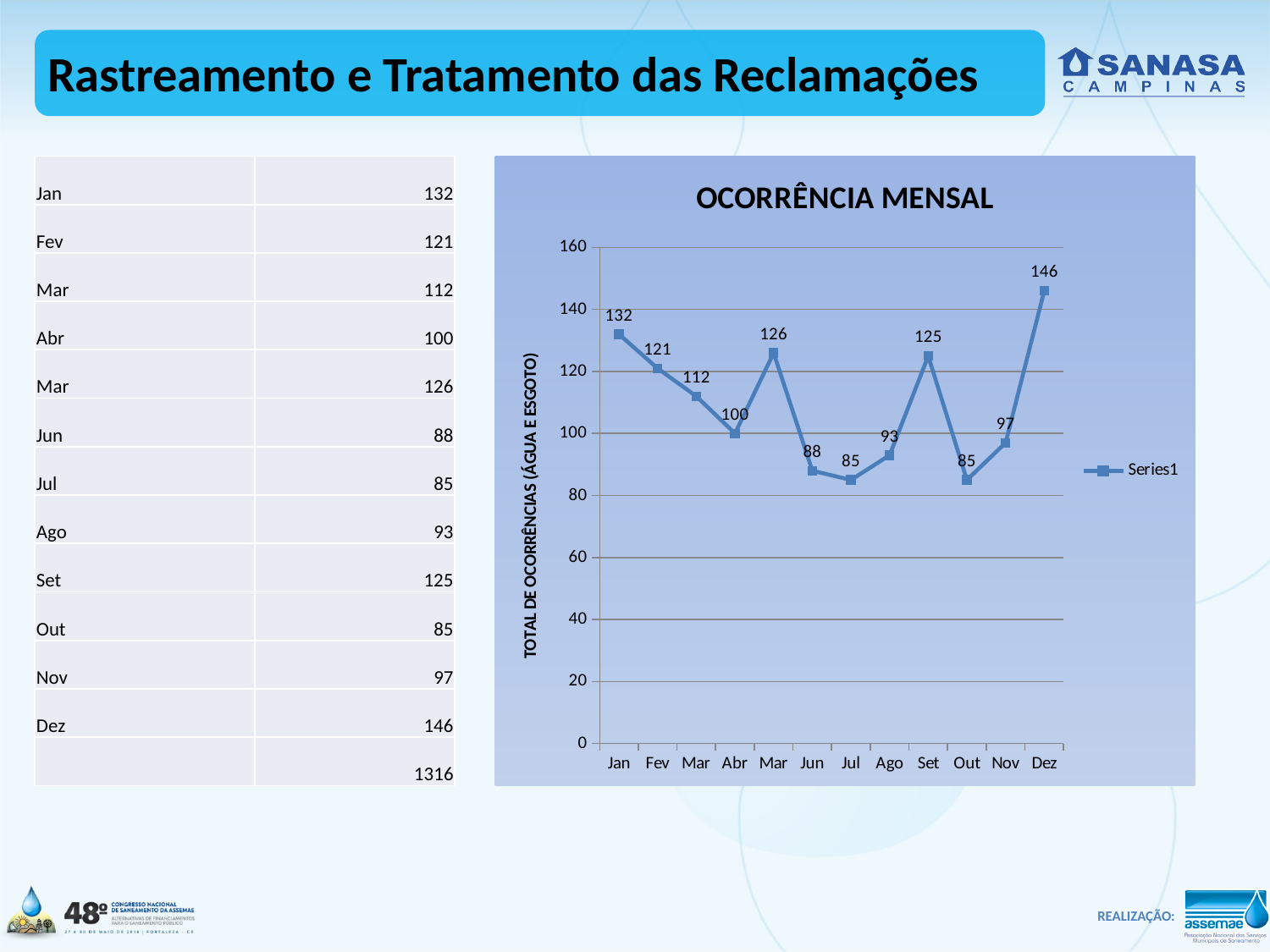

Rastreamento e Tratamento das Reclamações
| Jan | 132 |
| --- | --- |
| Fev | 121 |
| Mar | 112 |
| Abr | 100 |
| Mar | 126 |
| Jun | 88 |
| Jul | 85 |
| Ago | 93 |
| Set | 125 |
| Out | 85 |
| Nov | 97 |
| Dez | 146 |
|  | 1316 |

### Chart: OCORRÊNCIA MENSAL

| Category |  |
|---|---|
| Jan | 132.0 |
| Fev | 121.0 |
| Mar | 112.0 |
| Abr | 100.0 |
| Mar | 126.0 |
| Jun | 88.0 |
| Jul | 85.0 |
| Ago | 93.0 |
| Set | 125.0 |
| Out | 85.0 |
| Nov | 97.0 |
| Dez | 146.0 |